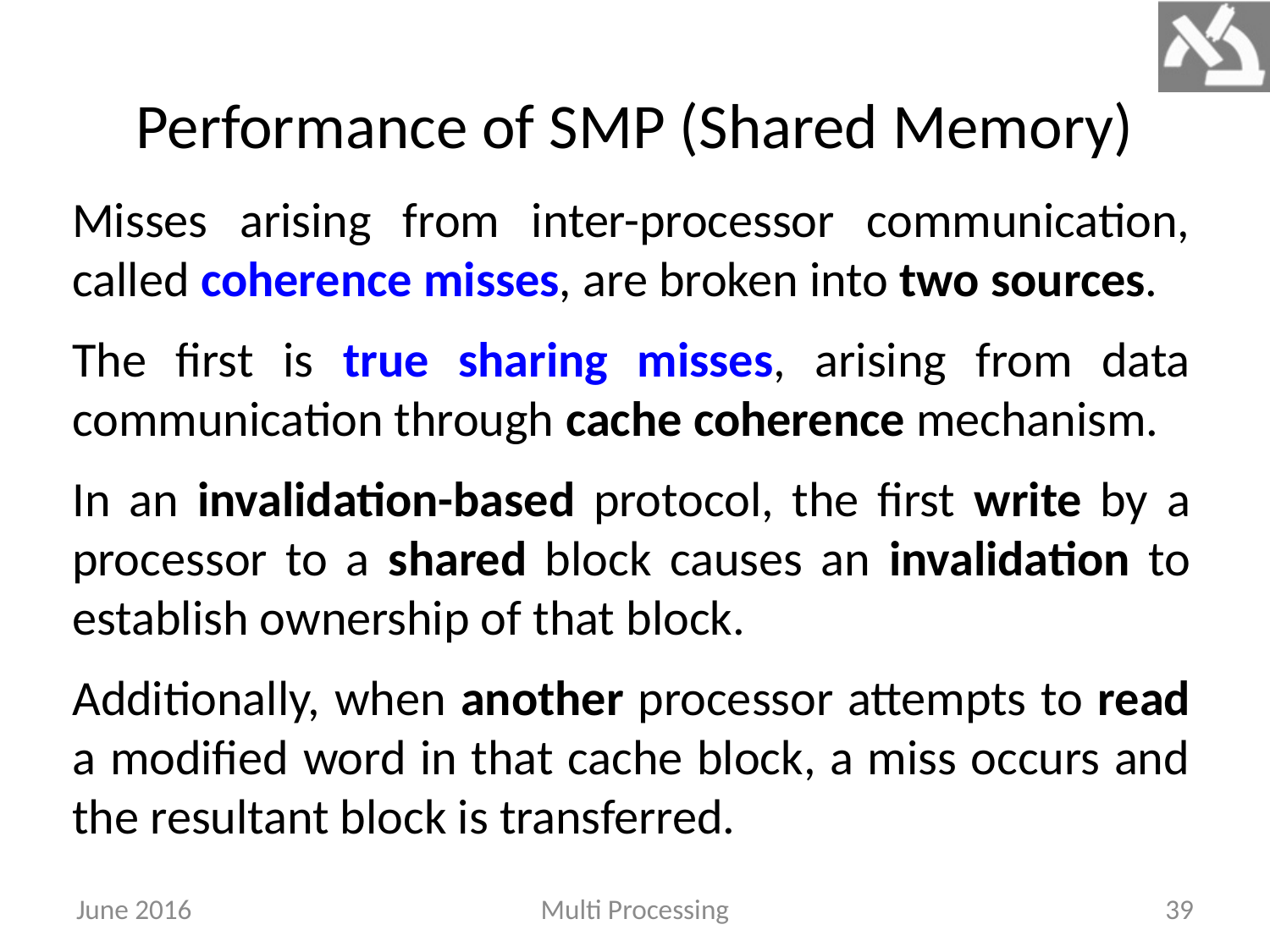

# Performance of SMP (Shared Memory)
Misses arising from inter-processor communication, called coherence misses, are broken into two sources.
The first is true sharing misses, arising from data communication through cache coherence mechanism.
In an invalidation-based protocol, the first write by a processor to a shared block causes an invalidation to establish ownership of that block.
Additionally, when another processor attempts to read a modified word in that cache block, a miss occurs and the resultant block is transferred.
June 2016
Multi Processing
39